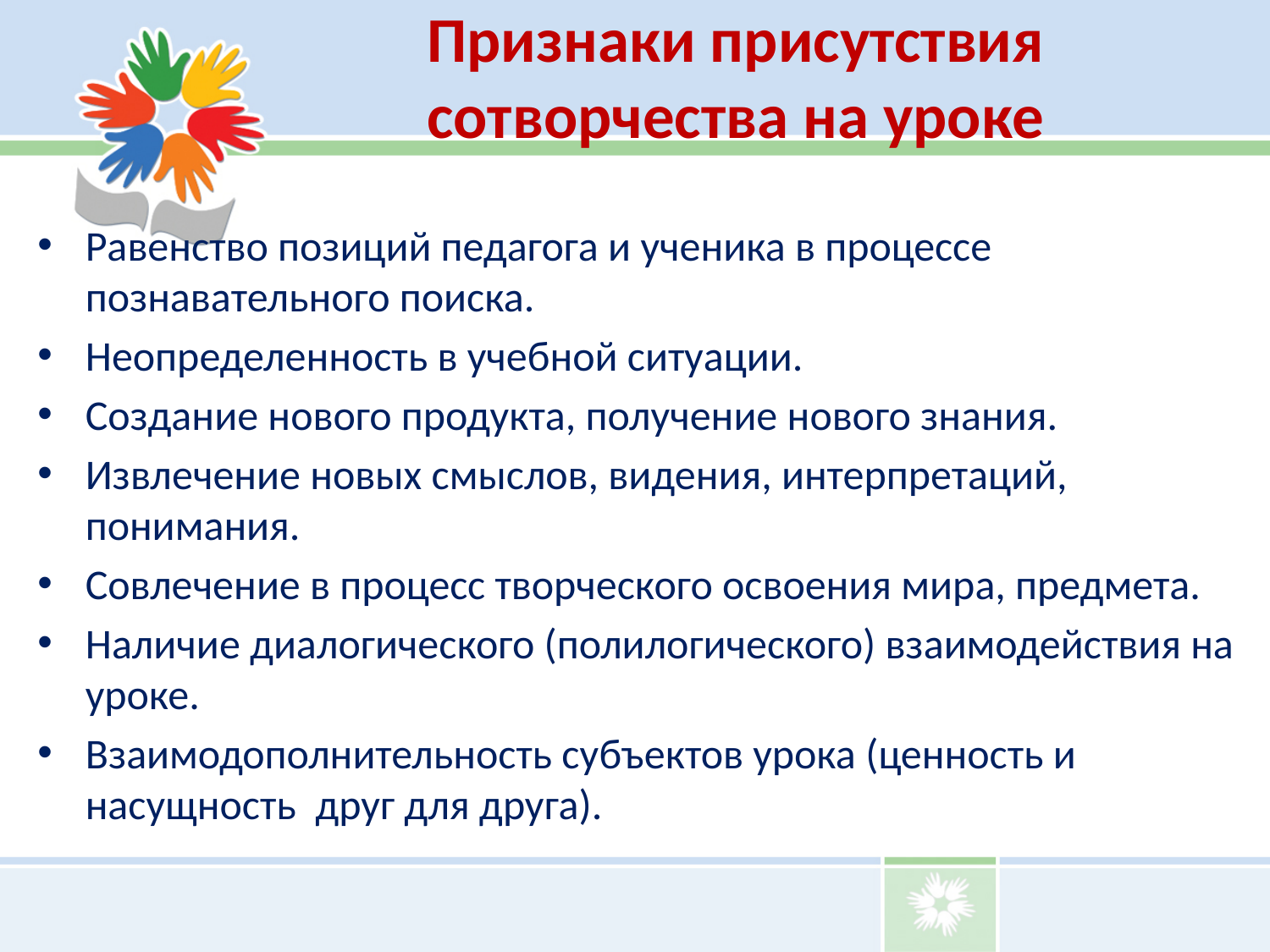

# Признаки присутствия сотворчества на уроке
Равенство позиций педагога и ученика в процессе познавательного поиска.
Неопределенность в учебной ситуации.
Создание нового продукта, получение нового знания.
Извлечение новых смыслов, видения, интерпретаций, понимания.
Совлечение в процесс творческого освоения мира, предмета.
Наличие диалогического (полилогического) взаимодействия на уроке.
Взаимодополнительность субъектов урока (ценность и насущность  друг для друга).